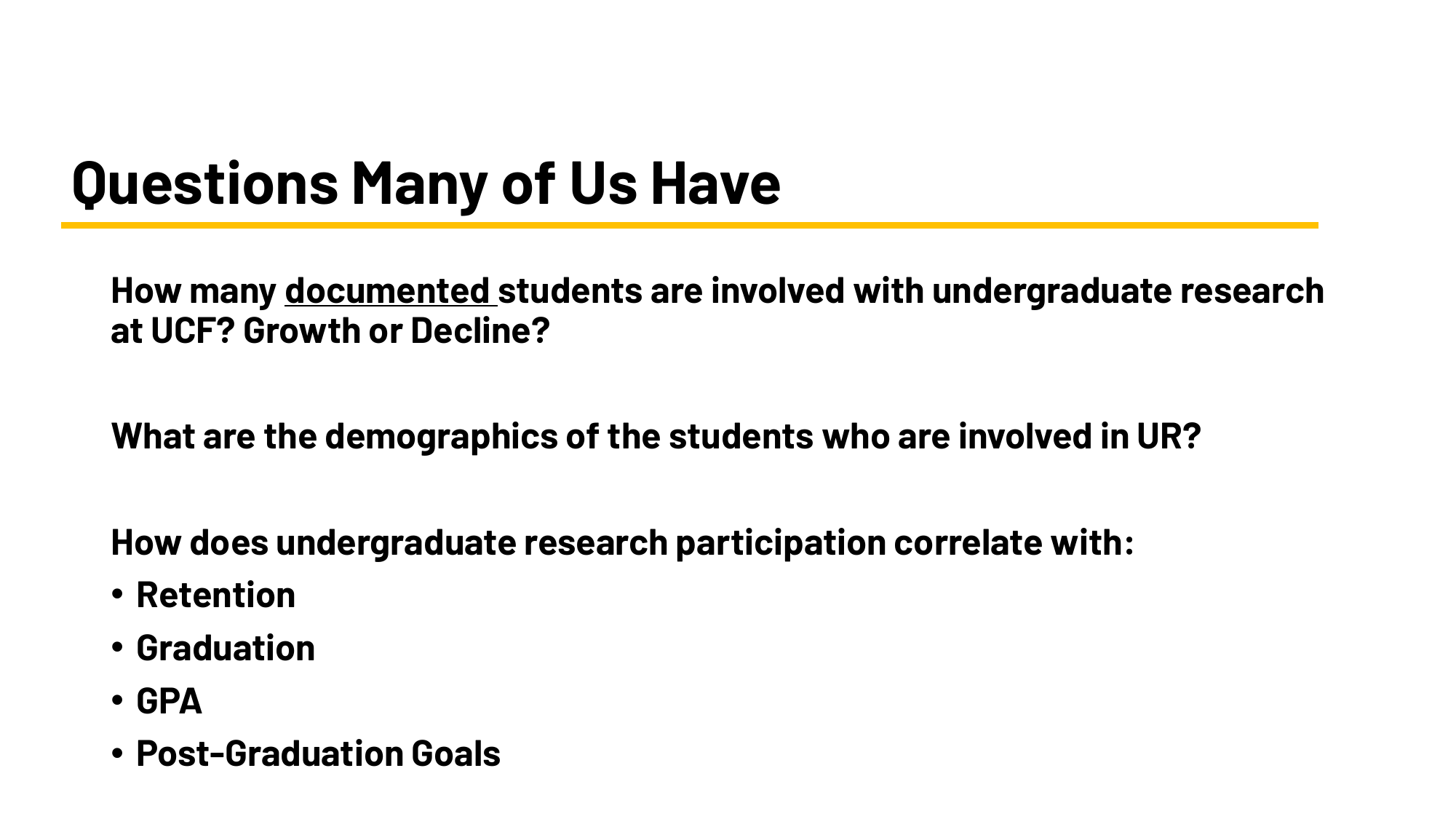

Questions Many of Us Have
How many documented students are involved with undergraduate research at UCF? Growth or Decline?

What are the demographics of the students who are involved in UR?

How does undergraduate research participation correlate with:
Retention
Graduation
GPA
Post-Graduation Goals